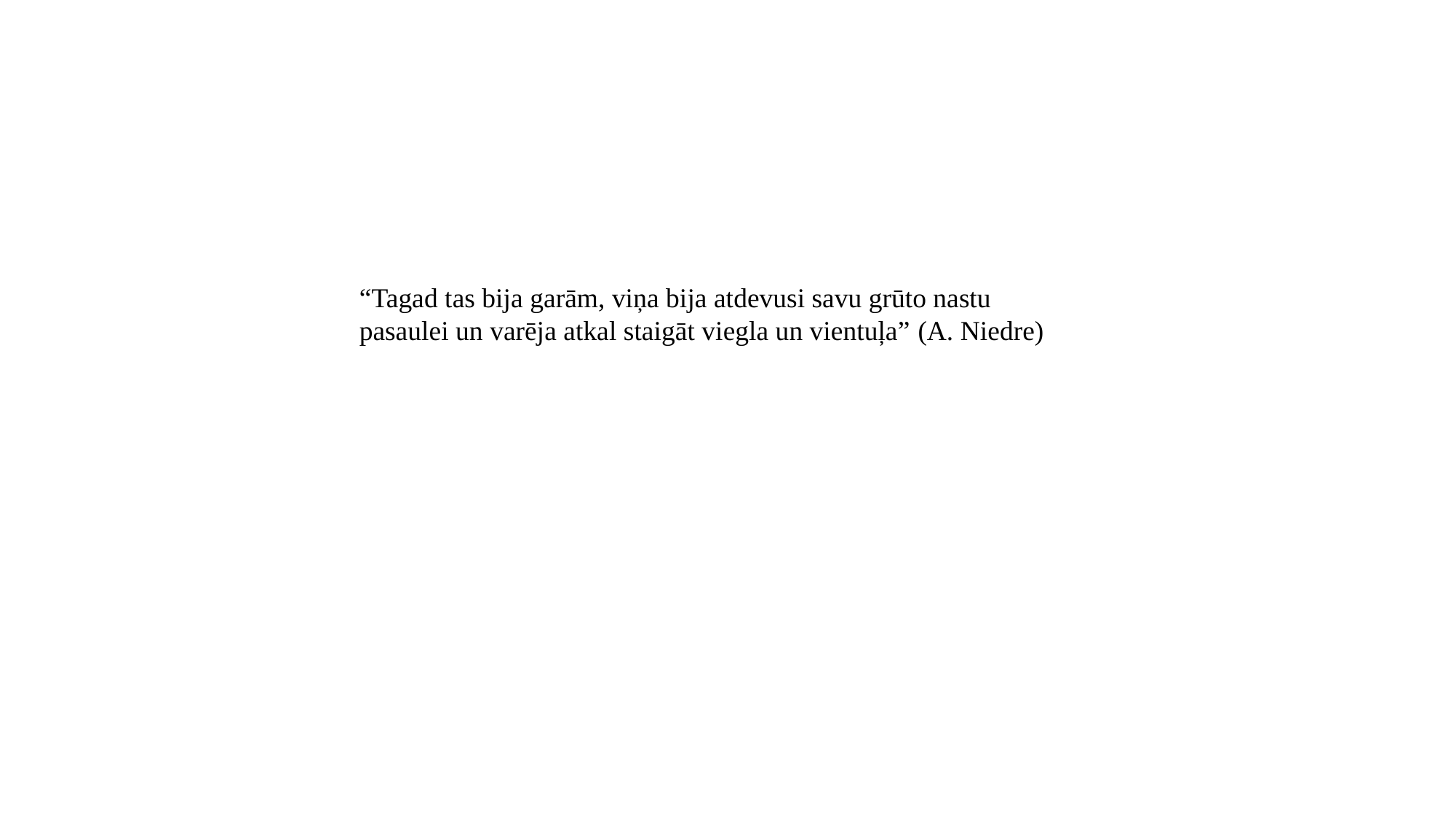

“Tagad tas bija garām, viņa bija atdevusi savu grūto nastu pasaulei un varēja atkal staigāt viegla un vientuļa” (A. Niedre)